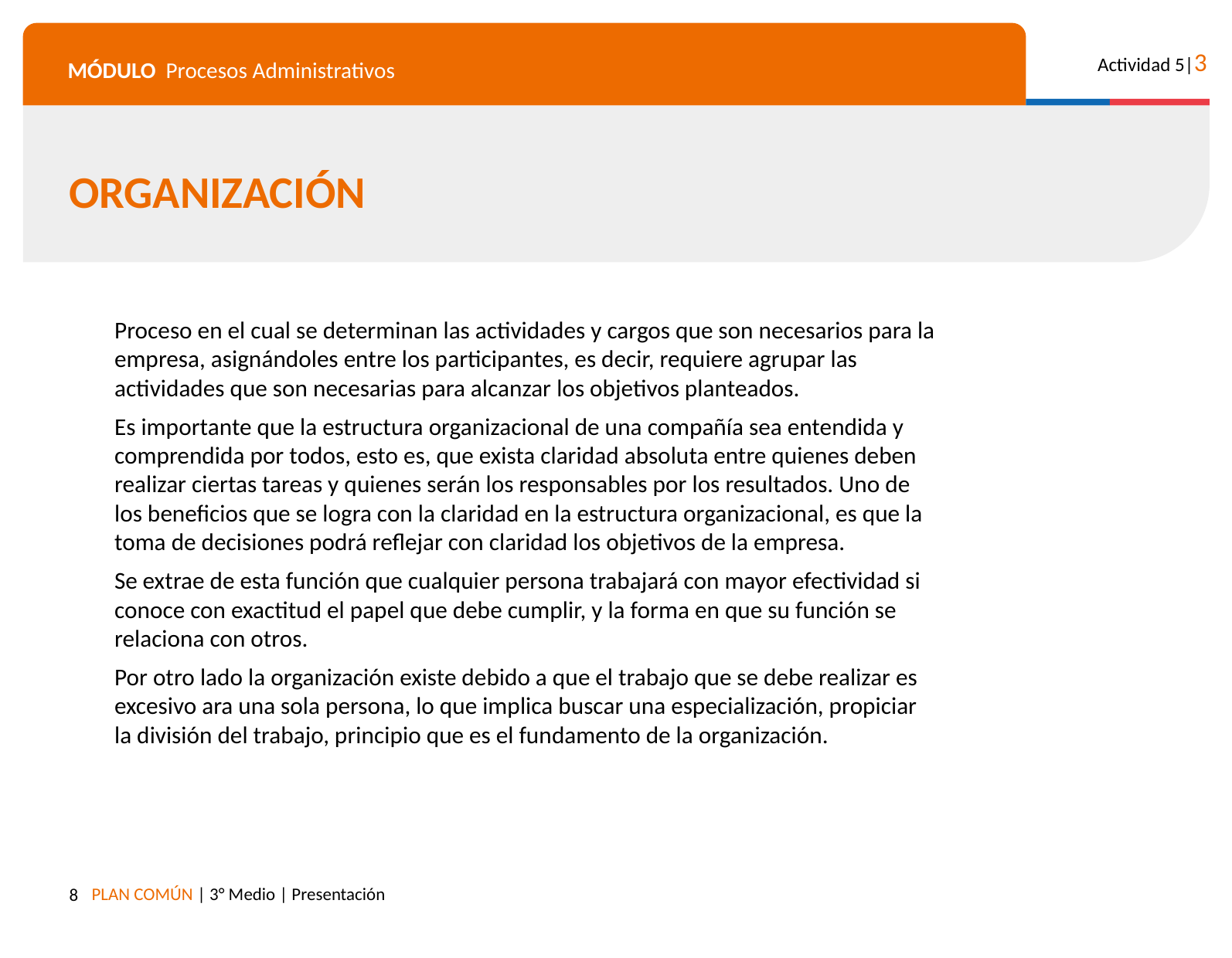

ORGANIZACIÓN
Proceso en el cual se determinan las actividades y cargos que son necesarios para la empresa, asignándoles entre los participantes, es decir, requiere agrupar las actividades que son necesarias para alcanzar los objetivos planteados.
Es importante que la estructura organizacional de una compañía sea entendida y comprendida por todos, esto es, que exista claridad absoluta entre quienes deben realizar ciertas tareas y quienes serán los responsables por los resultados. Uno de los beneficios que se logra con la claridad en la estructura organizacional, es que la toma de decisiones podrá reflejar con claridad los objetivos de la empresa.
Se extrae de esta función que cualquier persona trabajará con mayor efectividad si conoce con exactitud el papel que debe cumplir, y la forma en que su función se relaciona con otros.
Por otro lado la organización existe debido a que el trabajo que se debe realizar es excesivo ara una sola persona, lo que implica buscar una especialización, propiciar la división del trabajo, principio que es el fundamento de la organización.
8